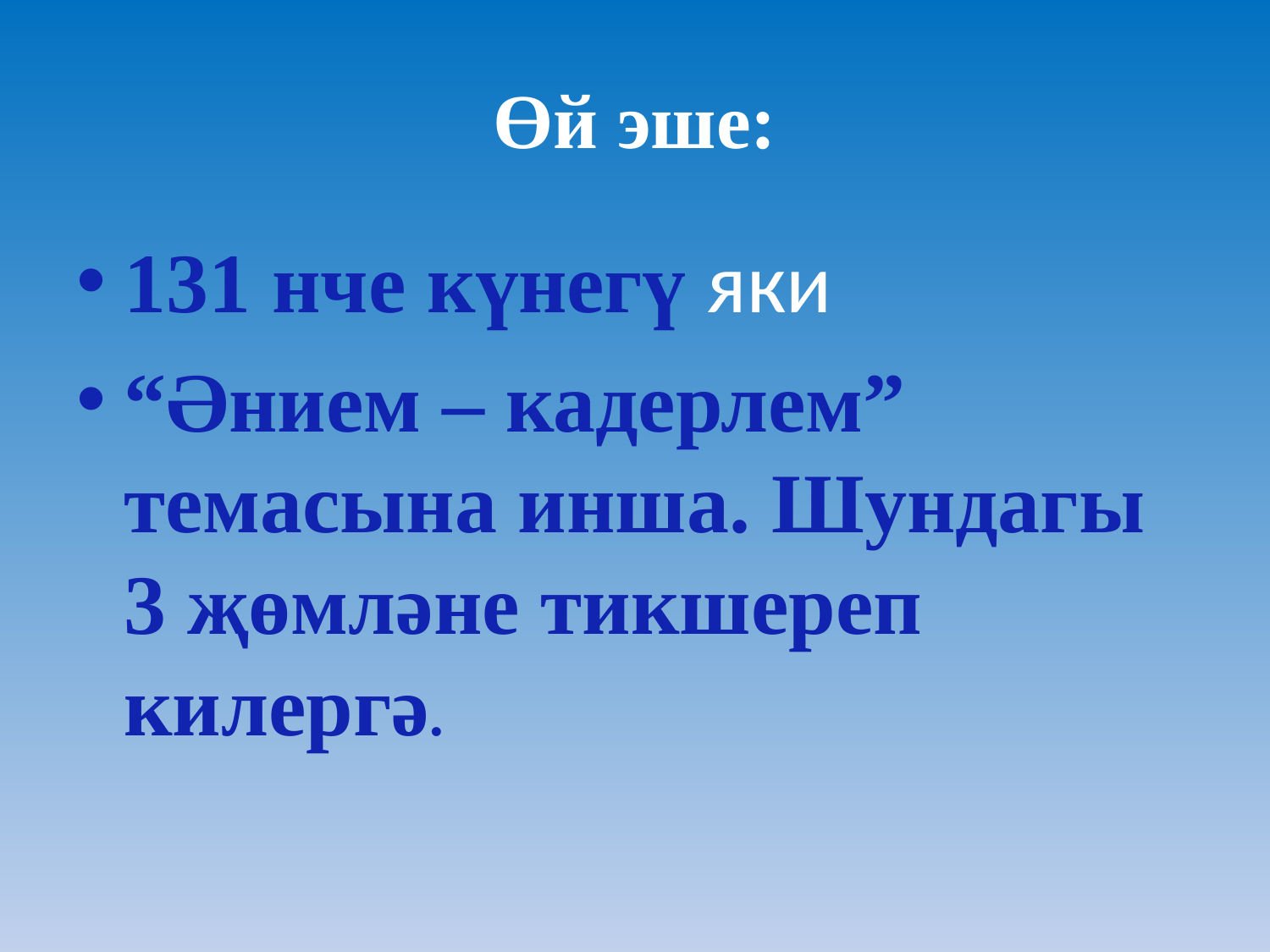

# Өй эше:
131 нче күнегү яки
“Әнием – кадерлем” темасына инша. Шундагы 3 җөмләне тикшереп килергә.